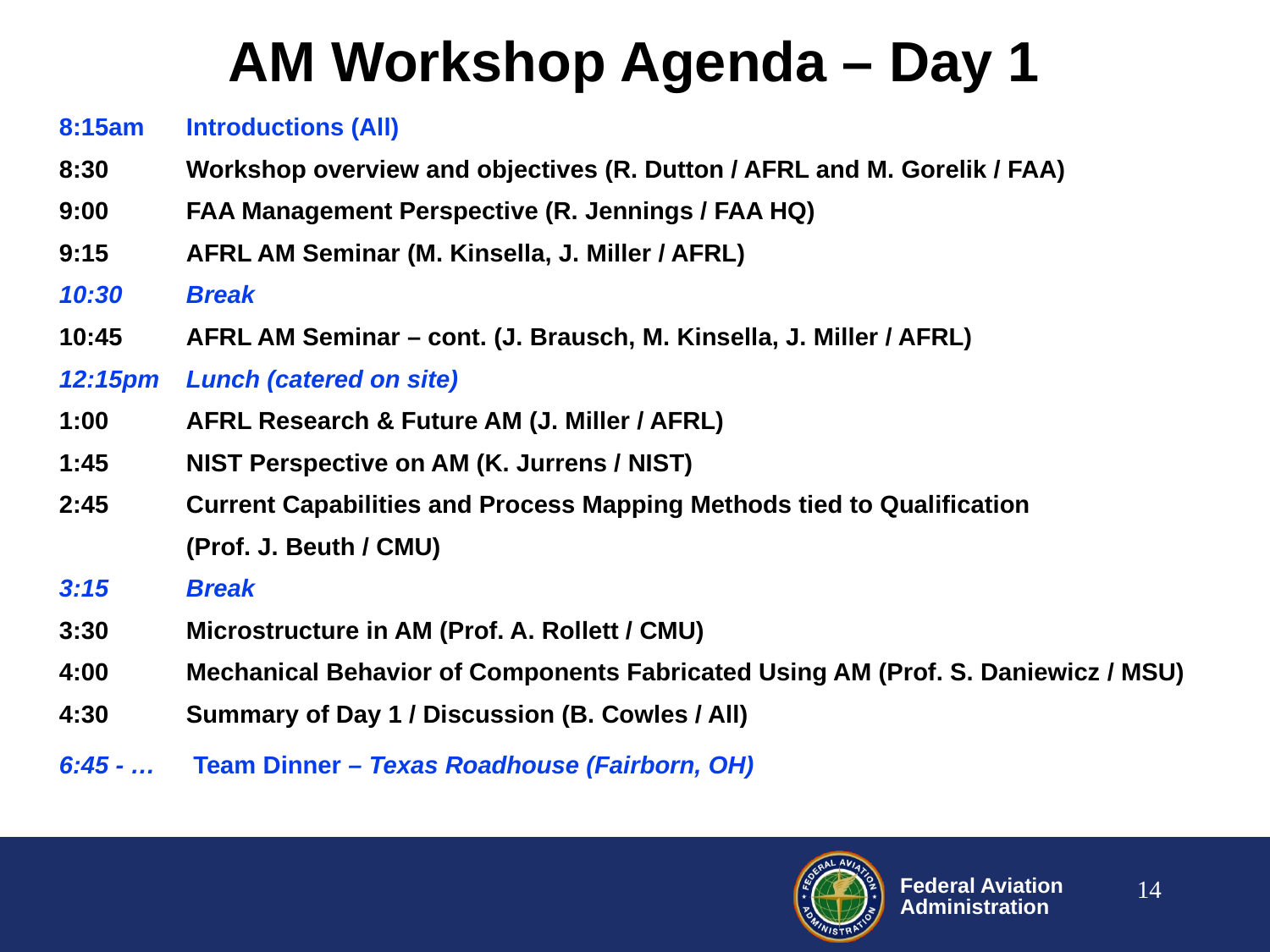

AM Workshop Agenda – Day 1
8:15am  	Introductions (All)
8:30       	Workshop overview and objectives (R. Dutton / AFRL and M. Gorelik / FAA)
9:00 	FAA Management Perspective (R. Jennings / FAA HQ)
9:15 	AFRL AM Seminar (M. Kinsella, J. Miller / AFRL)
10:30 	Break
10:45 	AFRL AM Seminar – cont. (J. Brausch, M. Kinsella, J. Miller / AFRL)
12:15pm 	Lunch (catered on site)
1:00 	AFRL Research & Future AM (J. Miller / AFRL)
1:45 	NIST Perspective on AM (K. Jurrens / NIST)
2:45 	Current Capabilities and Process Mapping Methods tied to Qualification
	(Prof. J. Beuth / CMU)
3:15 	Break
3:30 	Microstructure in AM (Prof. A. Rollett / CMU)
4:00 	Mechanical Behavior of Components Fabricated Using AM (Prof. S. Daniewicz / MSU)
4:30 	Summary of Day 1 / Discussion (B. Cowles / All)
6:45 - …	 Team Dinner – Texas Roadhouse (Fairborn, OH)
14